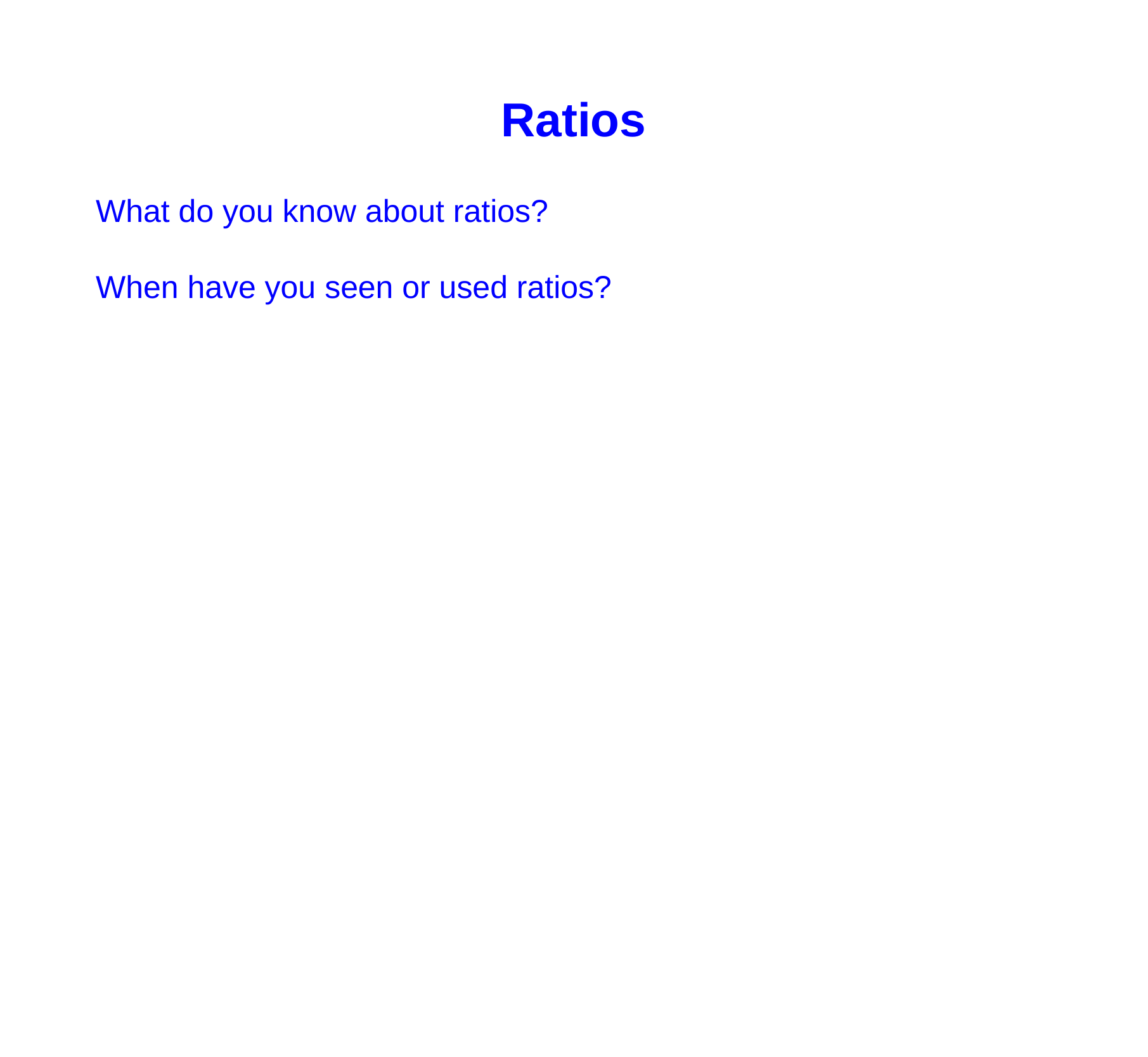

Ratios

What do you know about ratios?

When have you seen or used ratios?